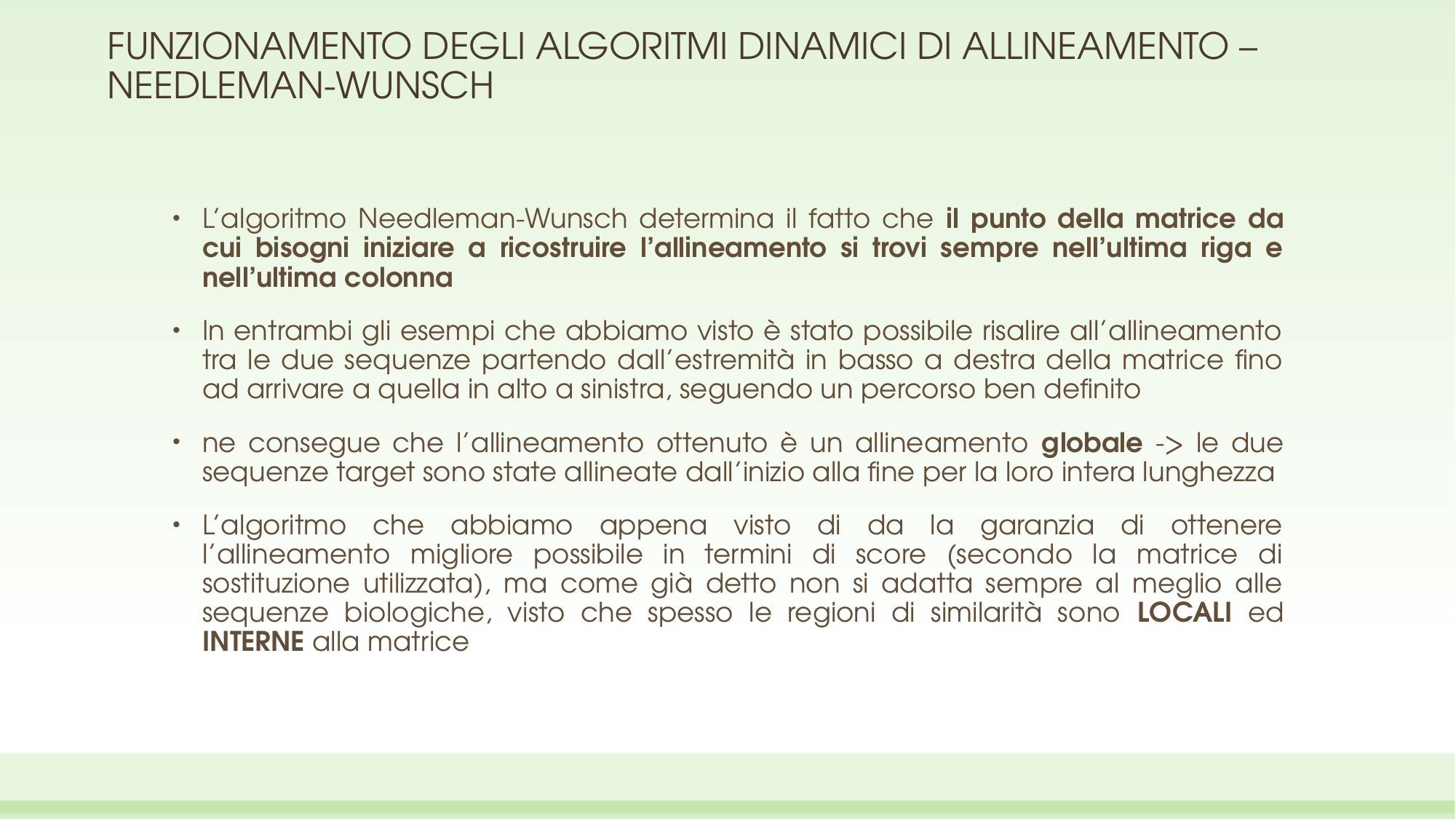

# FUNZIONAMENTO DEGLI ALGORITMI DINAMICI DI ALLINEAMENTO – NEEDLEMAN-WUNSCH
L’algoritmo Needleman-Wunsch determina il fatto che il punto della matrice da cui bisogni iniziare a ricostruire l’allineamento si trovi sempre nell’ultima riga e nell’ultima colonna
In entrambi gli esempi che abbiamo visto è stato possibile risalire all’allineamento tra le due sequenze partendo dall’estremità in basso a destra della matrice fino ad arrivare a quella in alto a sinistra, seguendo un percorso ben definito
ne consegue che l’allineamento ottenuto è un allineamento globale -> le due sequenze target sono state allineate dall’inizio alla fine per la loro intera lunghezza
L’algoritmo che abbiamo appena visto di da la garanzia di ottenere l’allineamento migliore possibile in termini di score (secondo la matrice di sostituzione utilizzata), ma come già detto non si adatta sempre al meglio alle sequenze biologiche, visto che spesso le regioni di similarità sono LOCALI ed INTERNE alla matrice